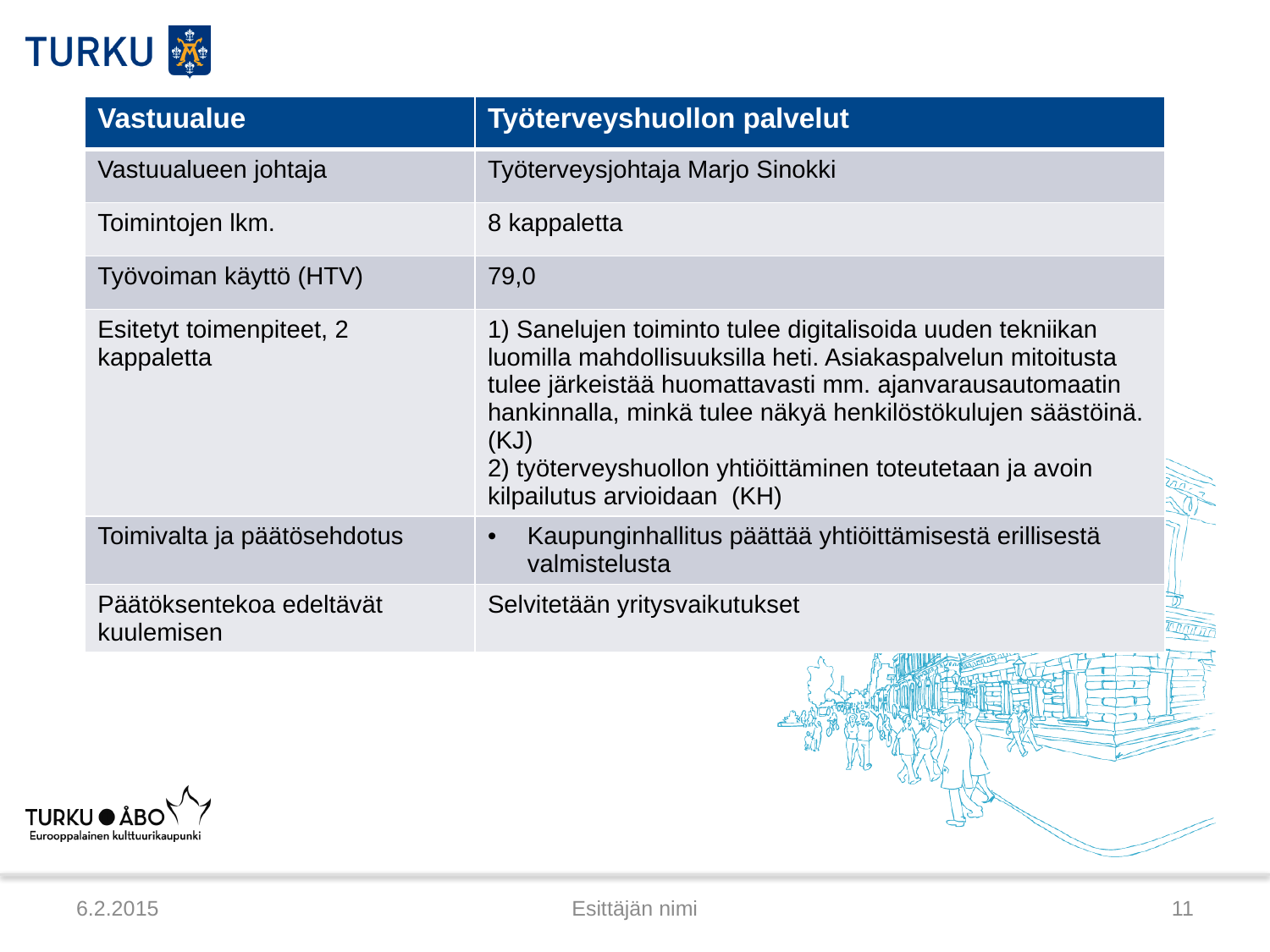

| Vastuualue | Työterveyshuollon palvelut |
| --- | --- |
| Vastuualueen johtaja | Työterveysjohtaja Marjo Sinokki |
| Toimintojen lkm. | 8 kappaletta |
| Työvoiman käyttö (HTV) | 79,0 |
| Esitetyt toimenpiteet, 2 kappaletta | 1) Sanelujen toiminto tulee digitalisoida uuden tekniikan luomilla mahdollisuuksilla heti. Asiakaspalvelun mitoitusta tulee järkeistää huomattavasti mm. ajanvarausautomaatin hankinnalla, minkä tulee näkyä henkilöstökulujen säästöinä.(KJ) 2) työterveyshuollon yhtiöittäminen toteutetaan ja avoin kilpailutus arvioidaan (KH) |
| Toimivalta ja päätösehdotus | Kaupunginhallitus päättää yhtiöittämisestä erillisestä valmistelusta |
| Päätöksentekoa edeltävät kuulemisen | Selvitetään yritysvaikutukset |
6.2.2015
Esittäjän nimi
11